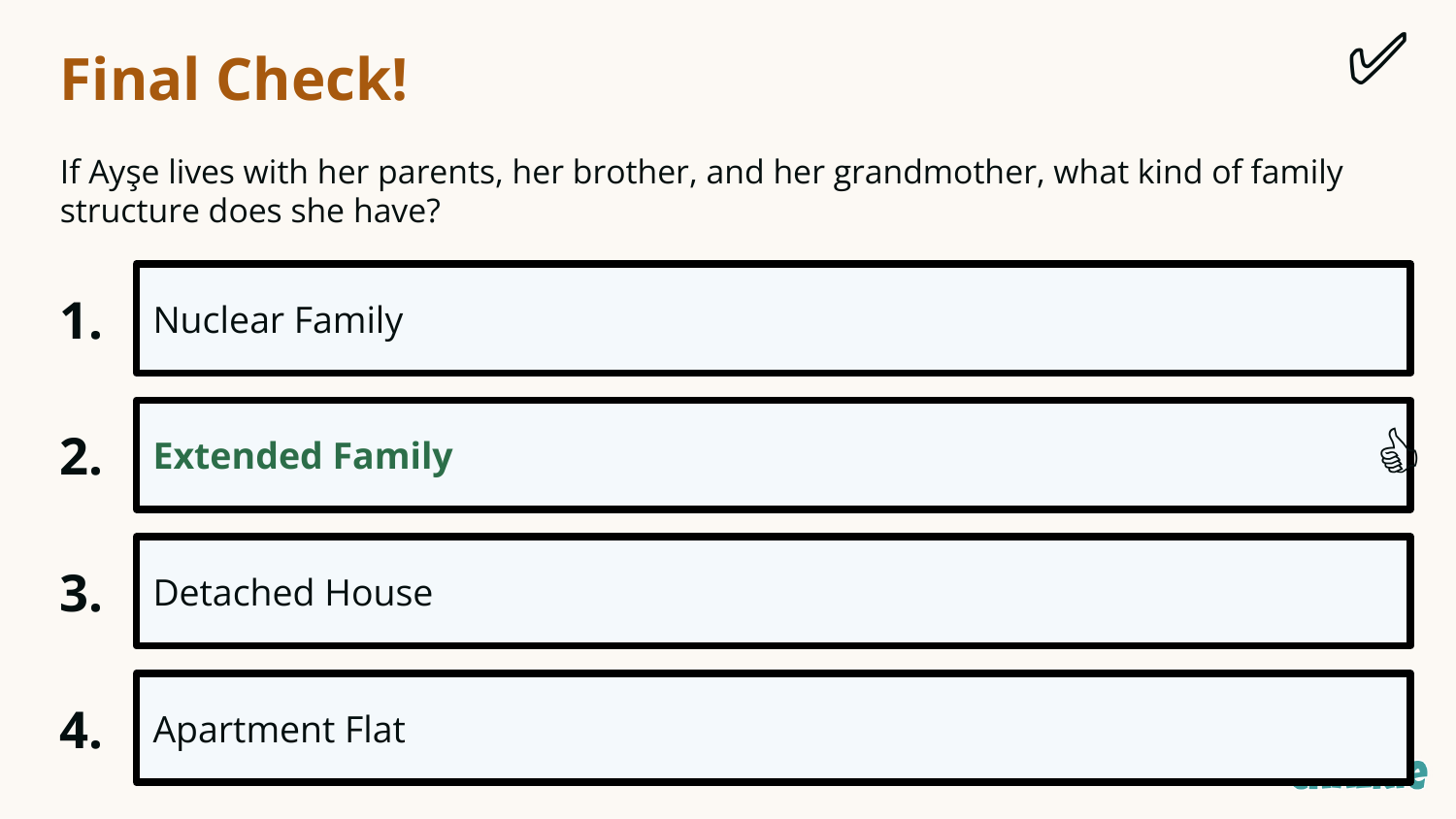

Final Check!
✅​
If Ayşe lives with her parents, her brother, and her grandmother, what kind of family structure does she have?
1.
Nuclear Family
2.
Extended Family
👍​
3.
Detached House
4.
Apartment Flat